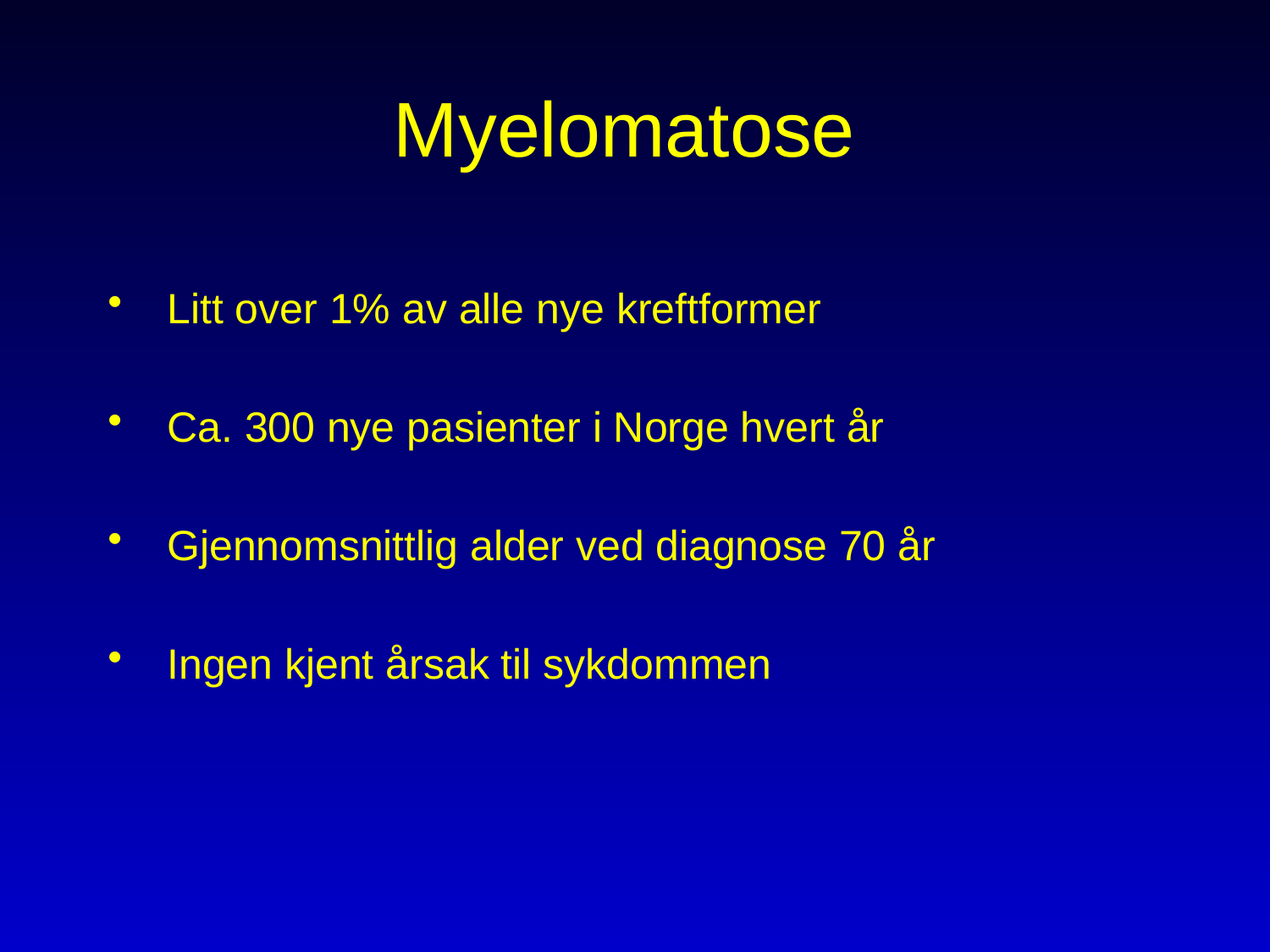

# Myelomatose

 Litt over 1% av alle nye kreftformer

 Ca. 300 nye pasienter i Norge hvert år

 Gjennomsnittlig alder ved diagnose 70 år

 Ingen kjent årsak til sykdommen